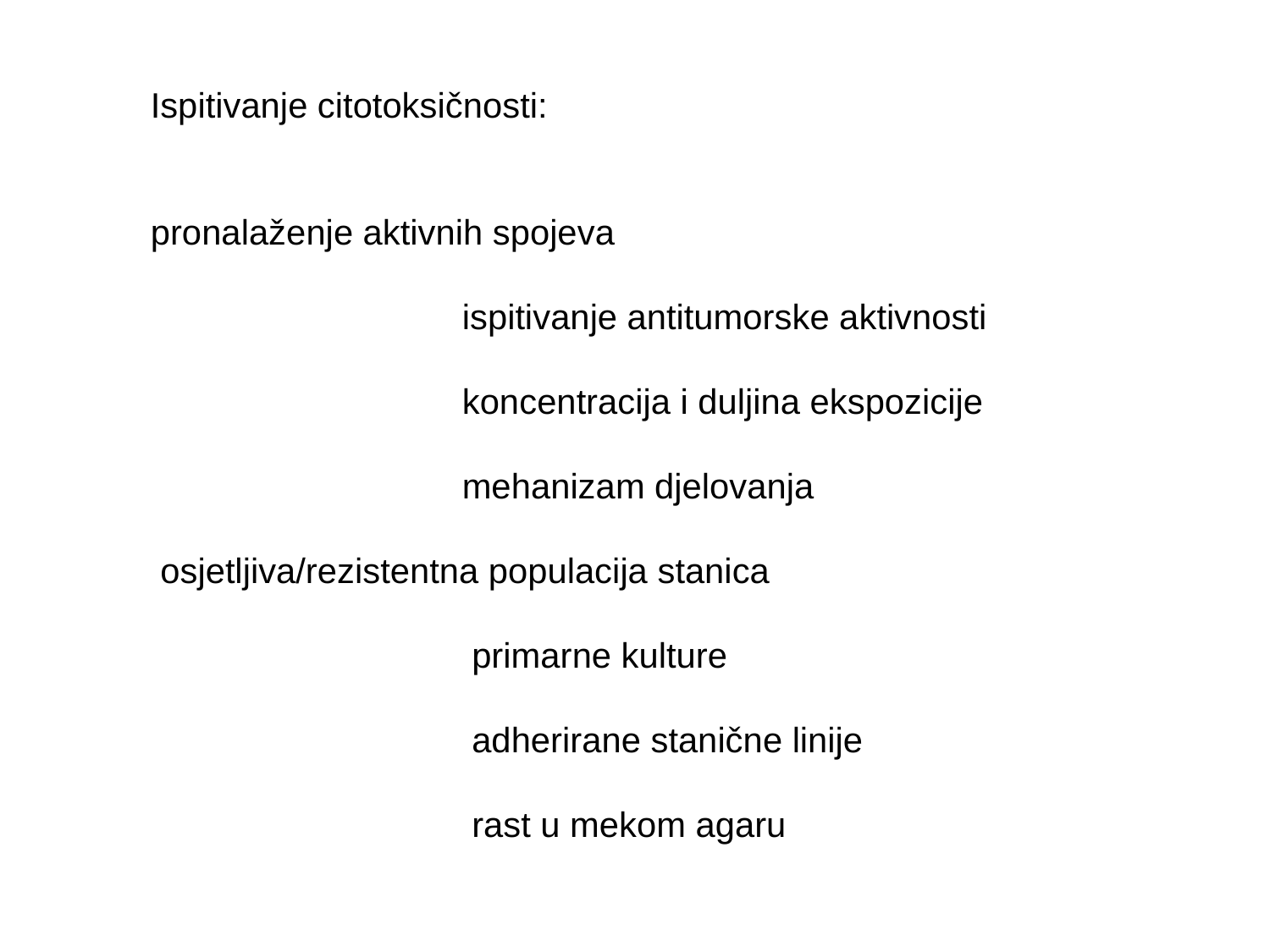

Ispitivanje citotoksičnosti:

pronalaženje aktivnih spojeva

                                ispitivanje antitumorske aktivnosti

                                koncentracija i duljina ekspozicije

                                mehanizam djelovanja

 osjetljiva/rezistentna populacija stanica

                                 primarne kulture

                                 adherirane stanične linije

                                 rast u mekom agaru